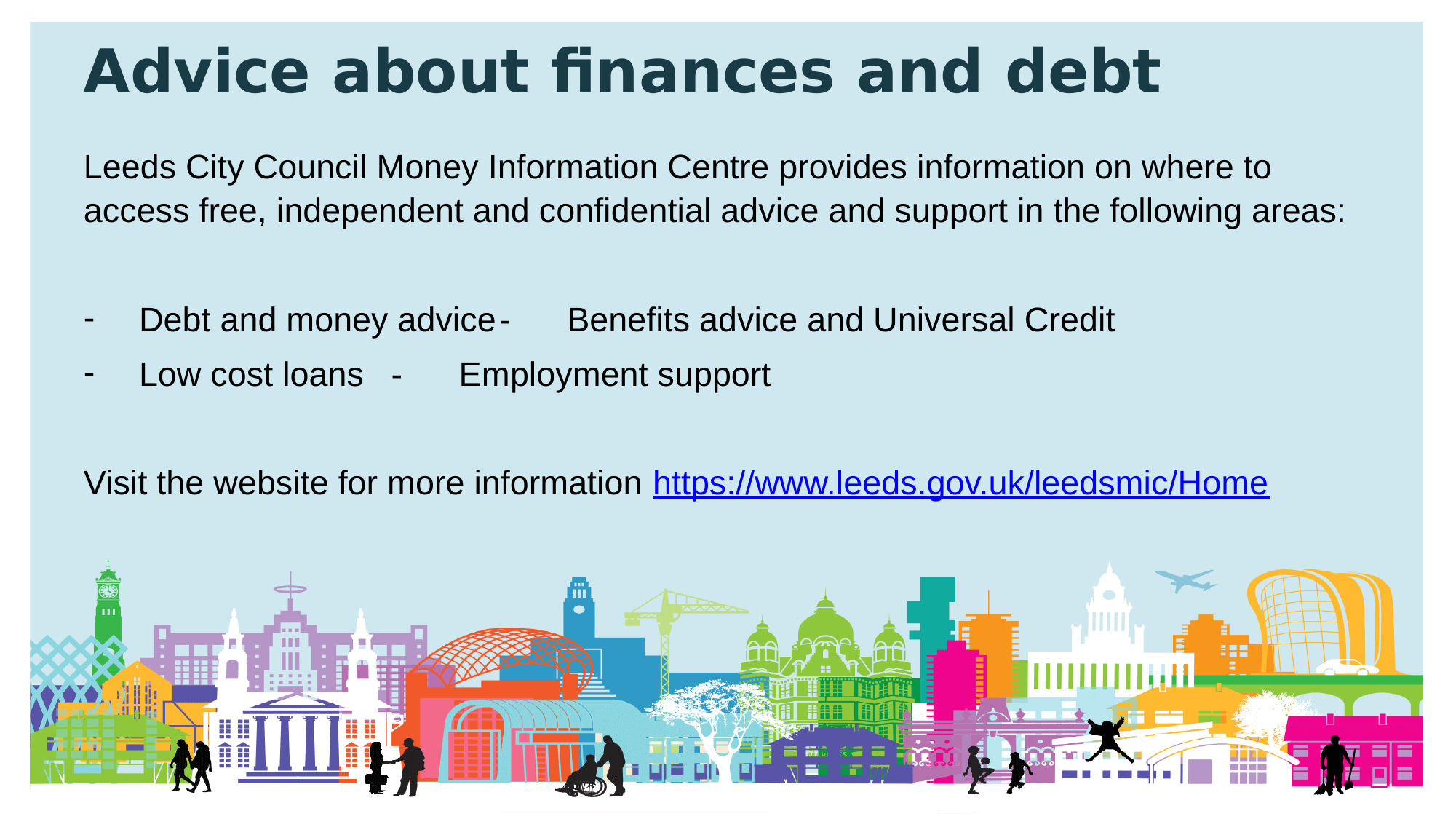

# Advice about finances and debt
Leeds City Council Money Information Centre provides information on where to access free, independent and confidential advice and support in the following areas:

Debt and money advice		-      Benefits advice and Universal Credit
Low cost loans				-      Employment support

Visit the website for more information https://www.leeds.gov.uk/leedsmic/Home